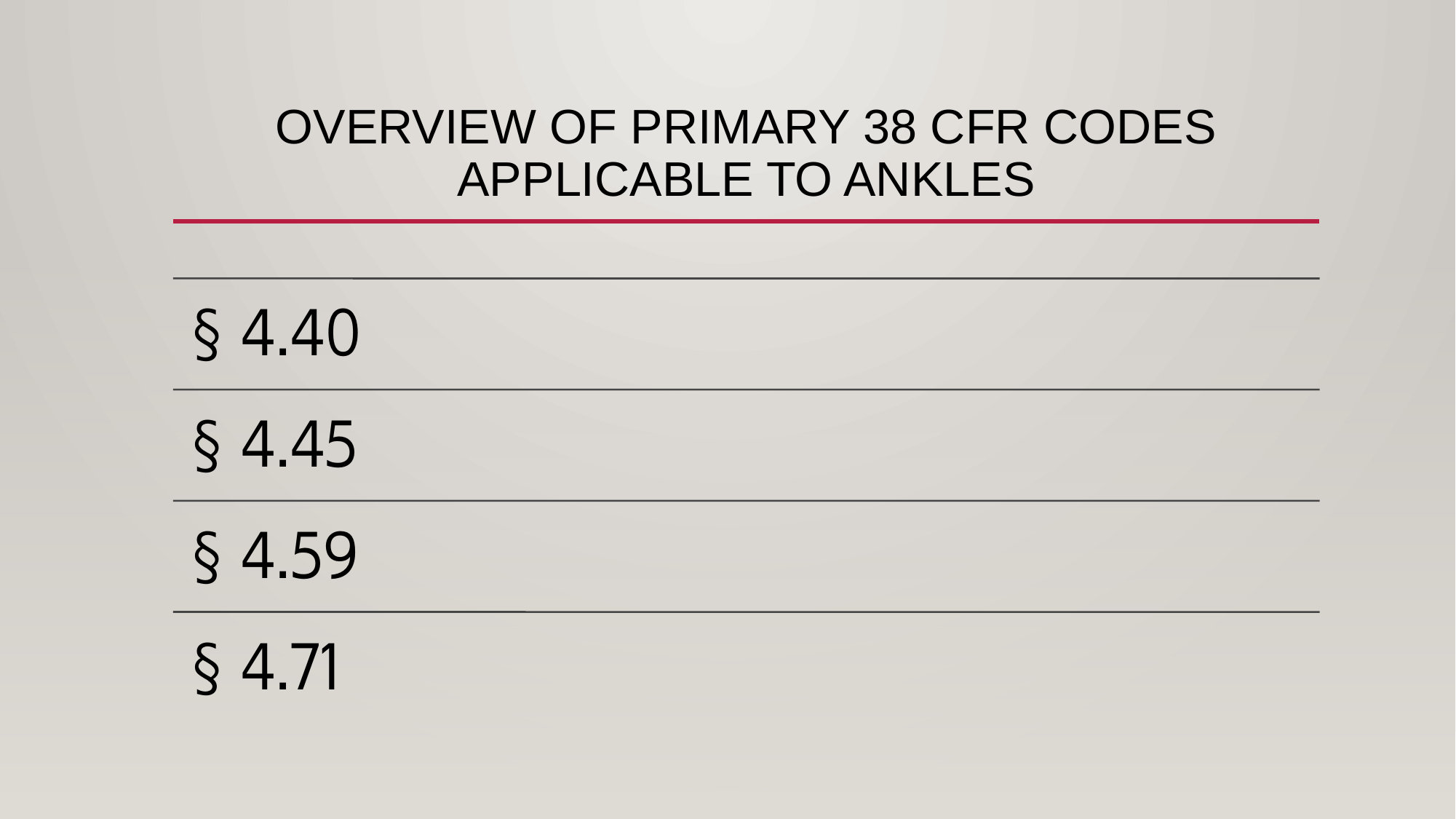

# Overview of primary 38 CFR codes applicable to ankles

§ 4.40
§ 4.45
§ 4.59
§ 4.71